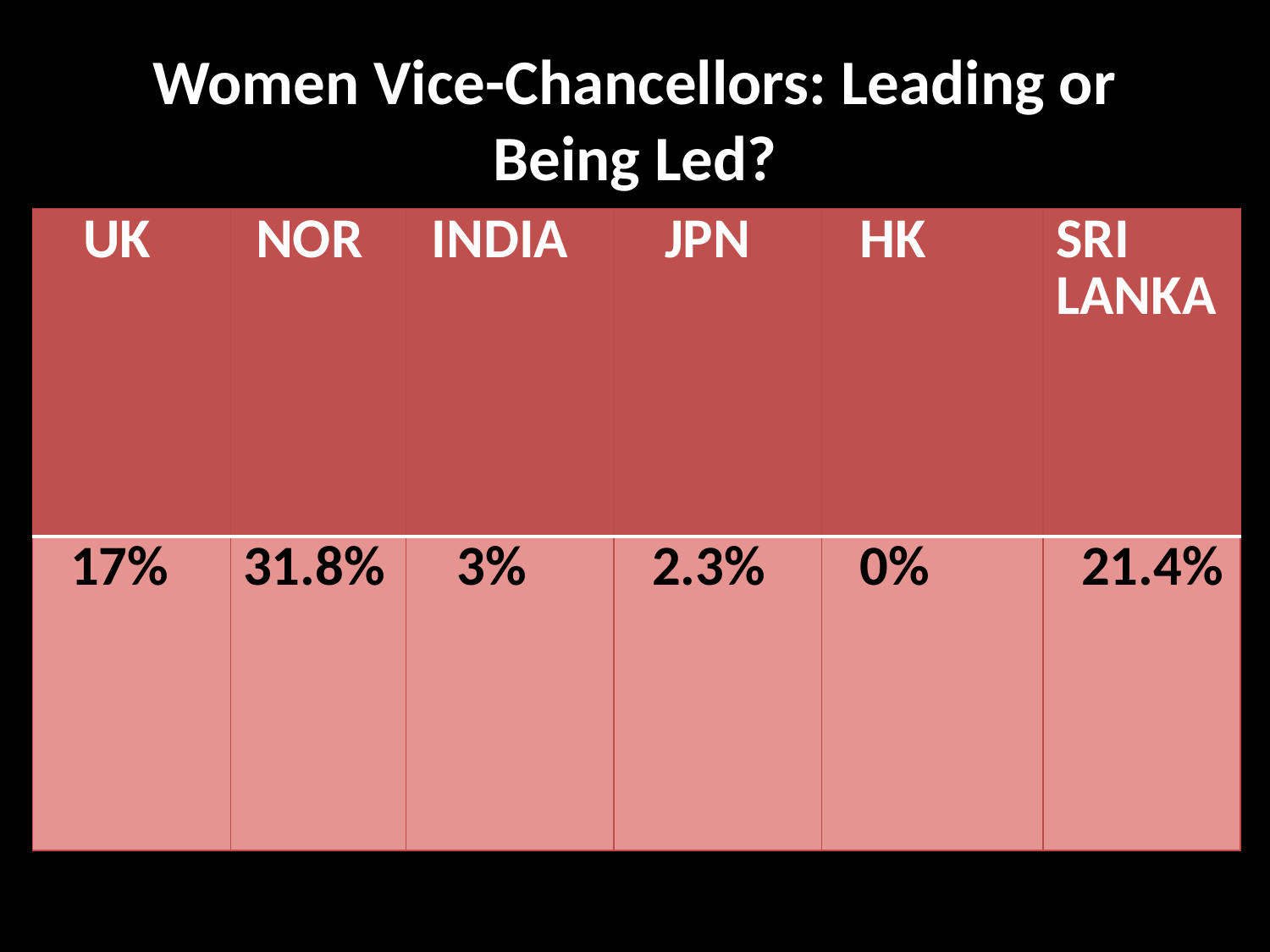

# Women Vice-Chancellors: Leading or Being Led?
| UK | NOR | INDIA | JPN | HK | SRI LANKA |
| --- | --- | --- | --- | --- | --- |
| 17% | 31.8% | 3% | 2.3% | 0% | 21.4% |